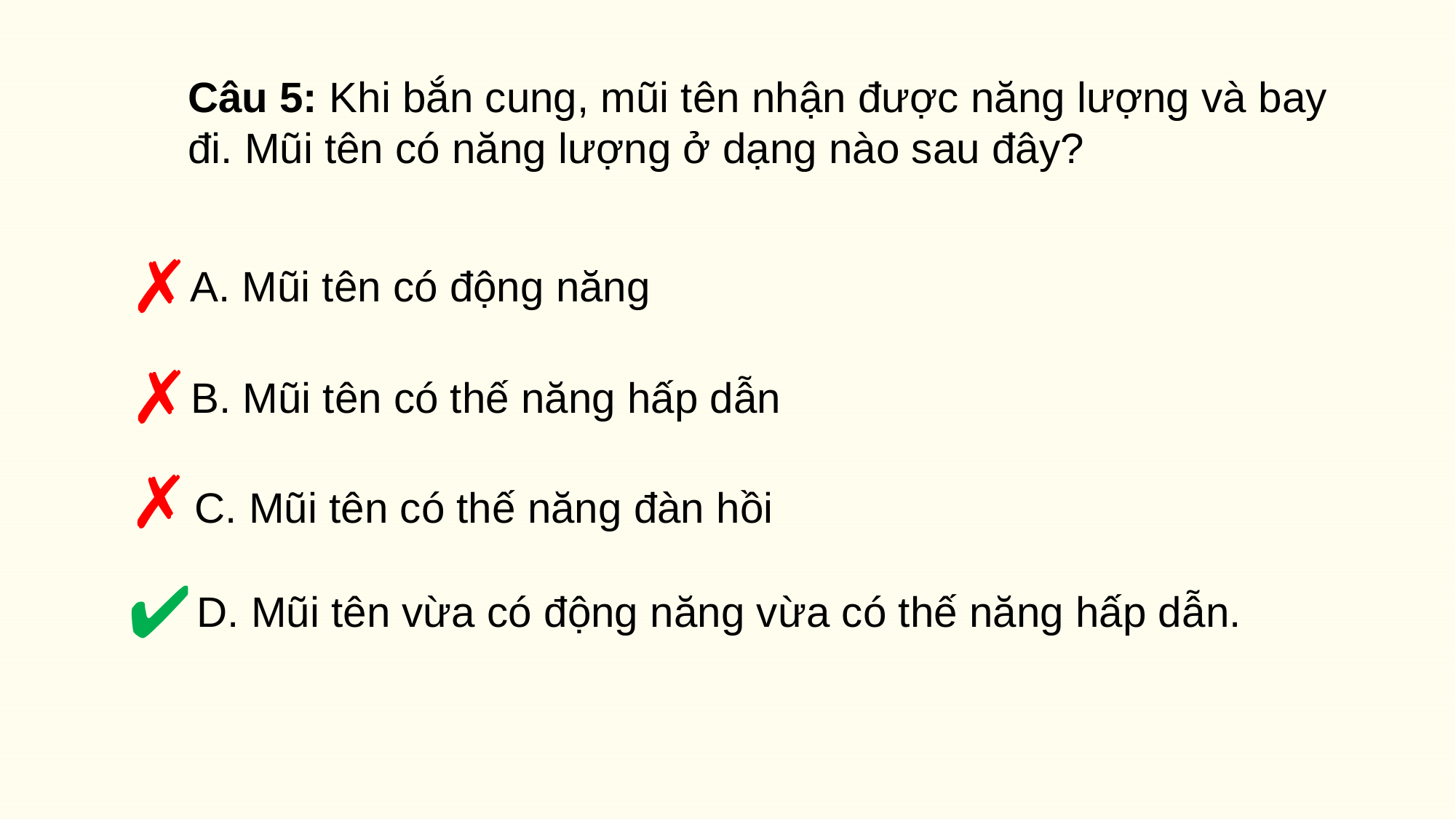

Câu 5: Khi bắn cung, mũi tên nhận được năng lượng và bay đi. Mũi tên có năng lượng ở dạng nào sau đây?
✗
A. Mũi tên có động năng
✗
B. Mũi tên có thế năng hấp dẫn
✗
C. Mũi tên có thế năng đàn hồi
✔
D. Mũi tên vừa có động năng vừa có thế năng hấp dẫn.